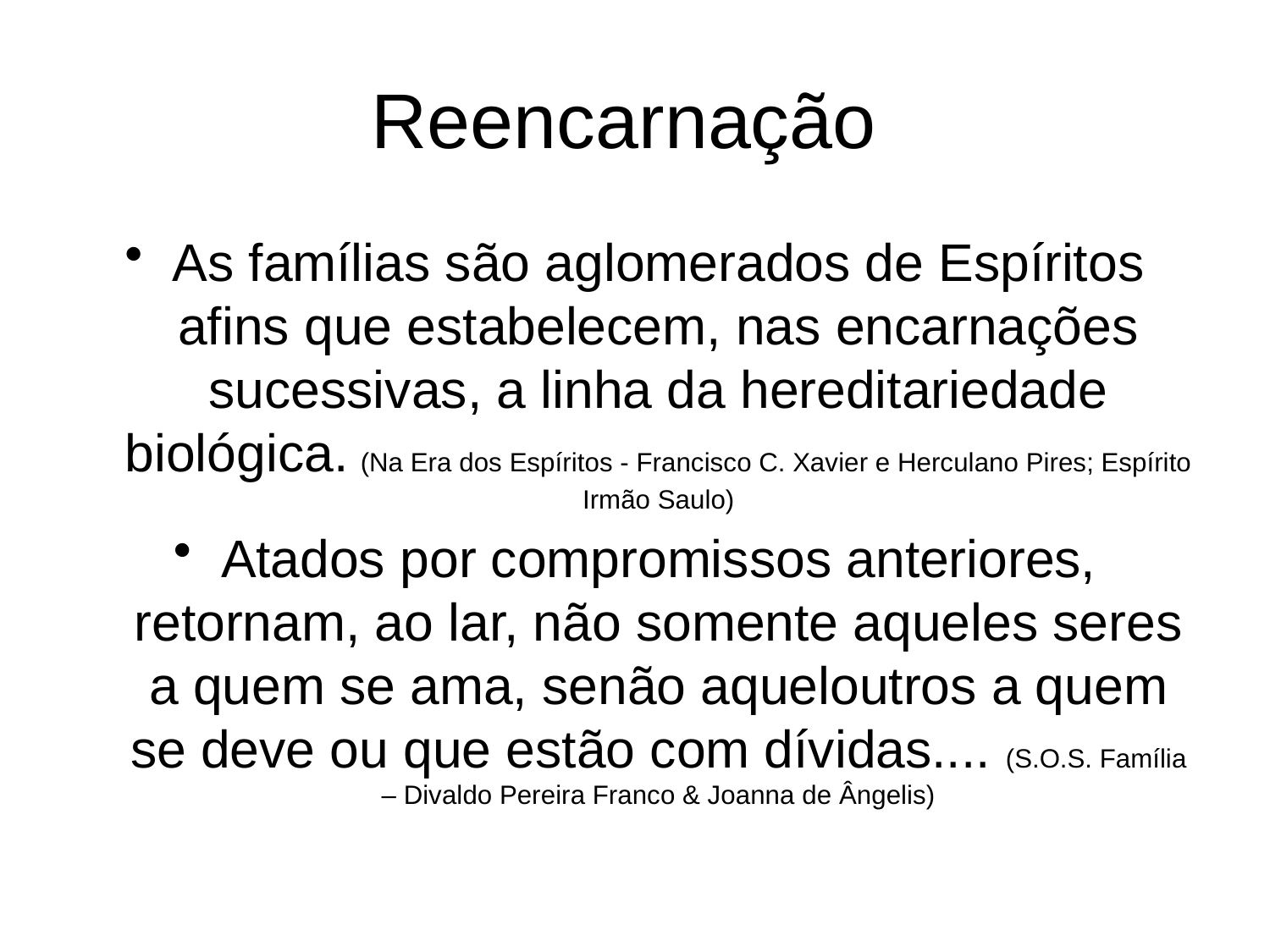

# Reencarnação
As famílias são aglomerados de Espíritos afins que estabelecem, nas encarnações sucessivas, a linha da hereditariedade biológica. (Na Era dos Espíritos - Francisco C. Xavier e Herculano Pires; Espírito Irmão Saulo)
Atados por compromissos anteriores, retornam, ao lar, não somente aqueles seres a quem se ama, senão aqueloutros a quem se deve ou que estão com dívidas.... (S.O.S. Família – Divaldo Pereira Franco & Joanna de Ângelis)